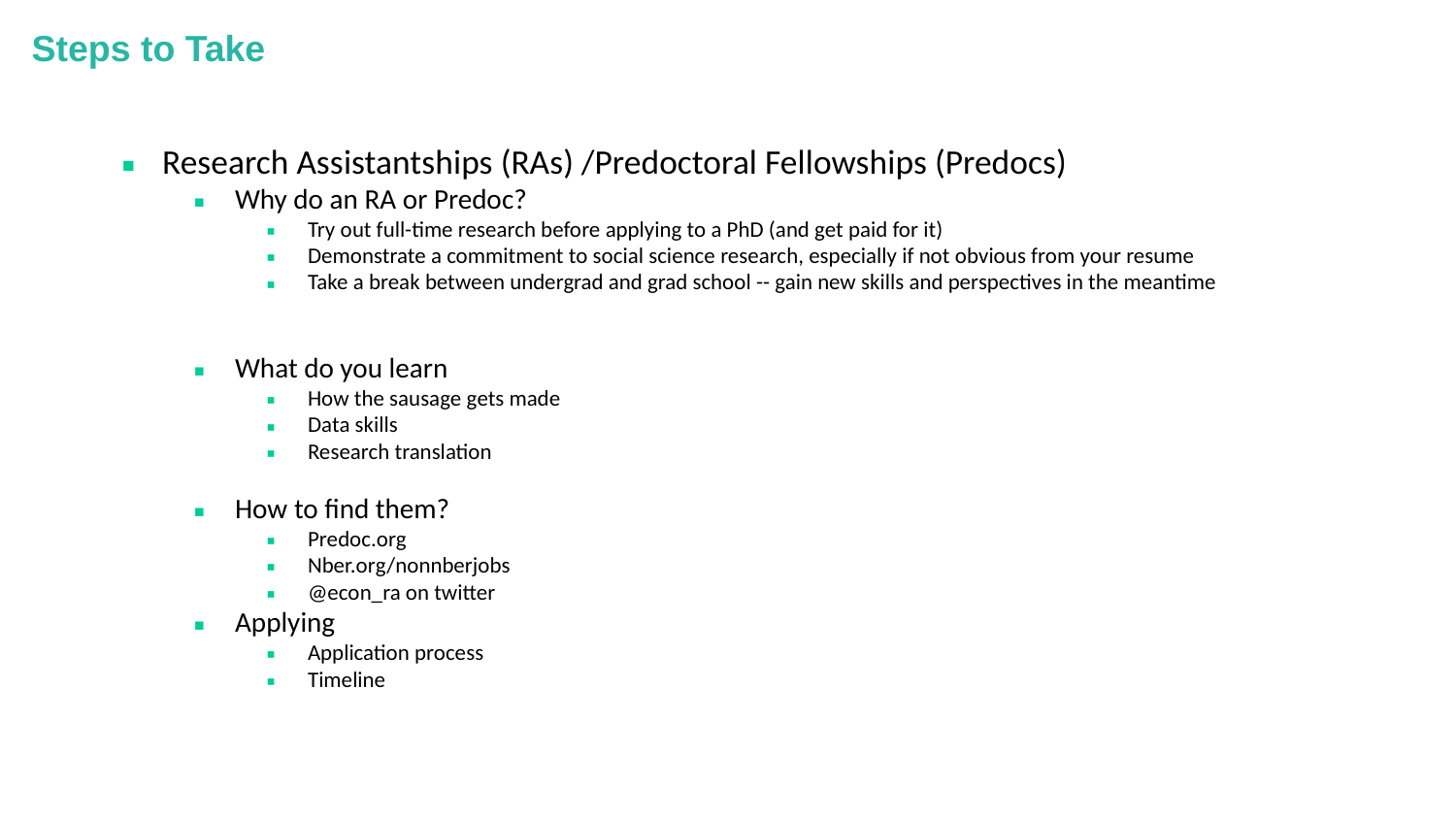

Steps to Take
Research Assistantships (RAs) /Predoctoral Fellowships (Predocs)
Why do an RA or Predoc?
Try out full-time research before applying to a PhD (and get paid for it)
Demonstrate a commitment to social science research, especially if not obvious from your resume
Take a break between undergrad and grad school -- gain new skills and perspectives in the meantime

What do you learn
How the sausage gets made
Data skills
Research translation

How to find them?
Predoc.org
Nber.org/nonnberjobs
@econ_ra on twitter
Applying
Application process
Timeline